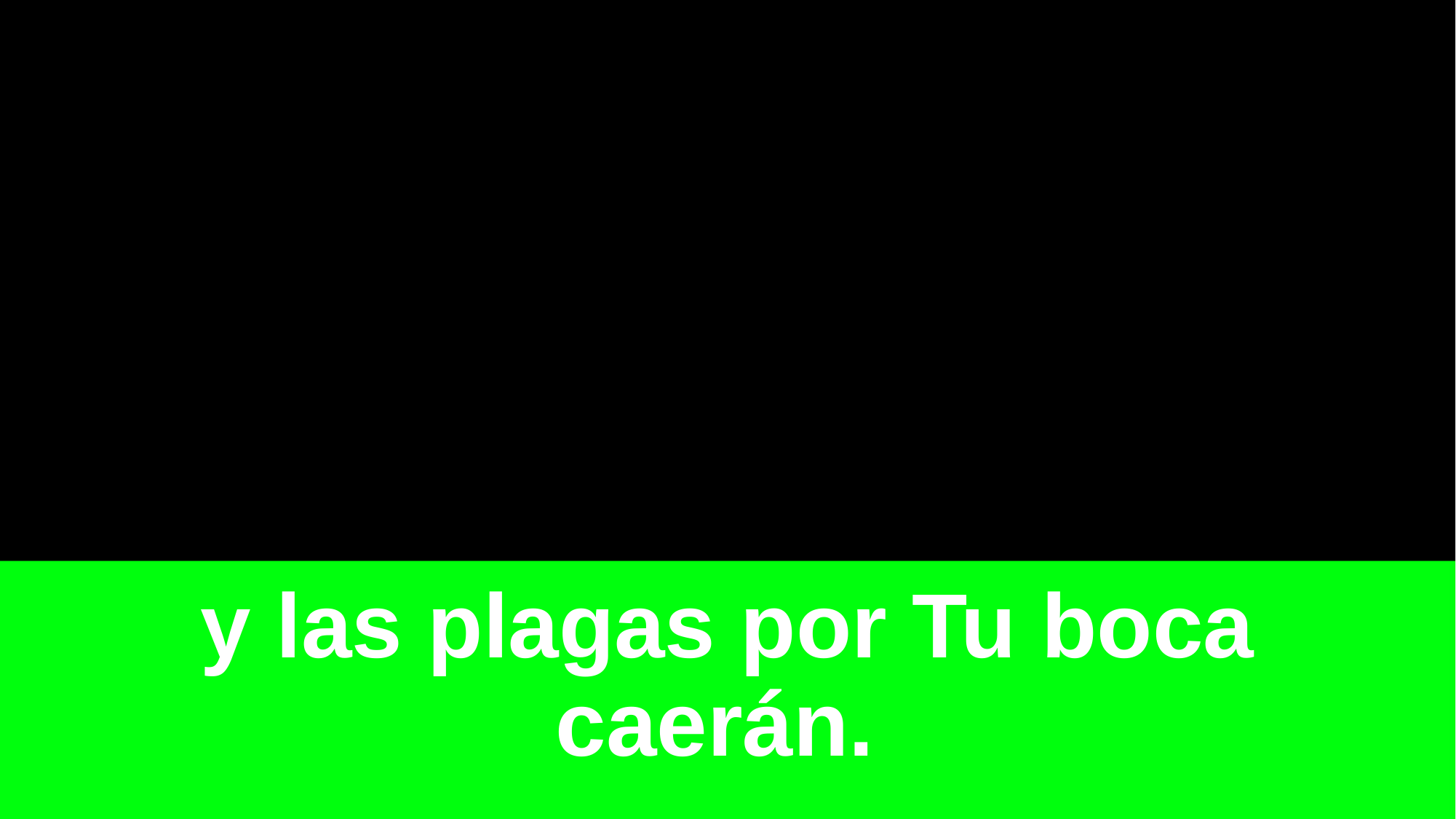

# y las plagas por Tu boca caerán.